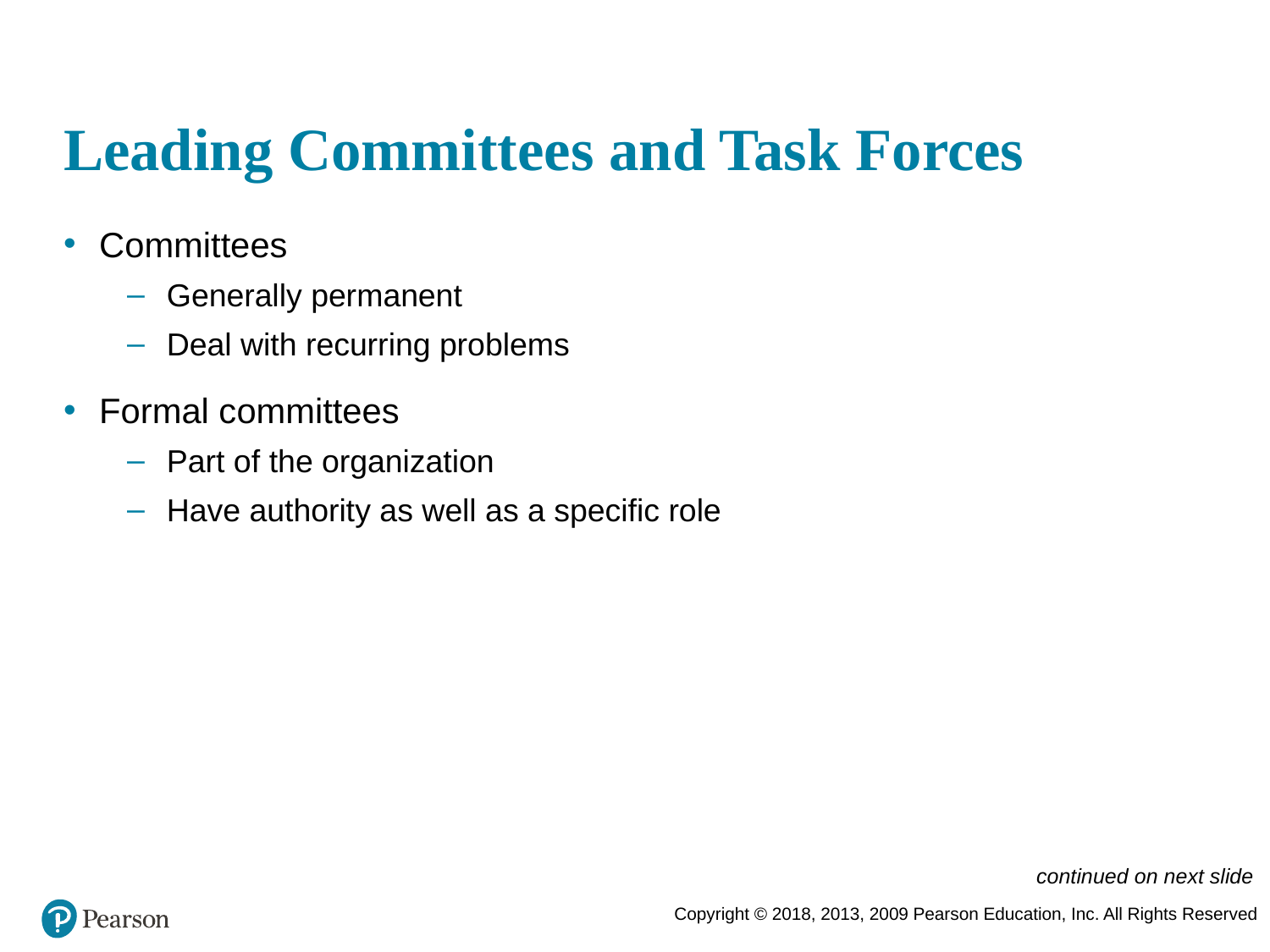

# Leading Committees and Task Forces
Committees
Generally permanent
Deal with recurring problems
Formal committees
Part of the organization
Have authority as well as a specific role
continued on next slide